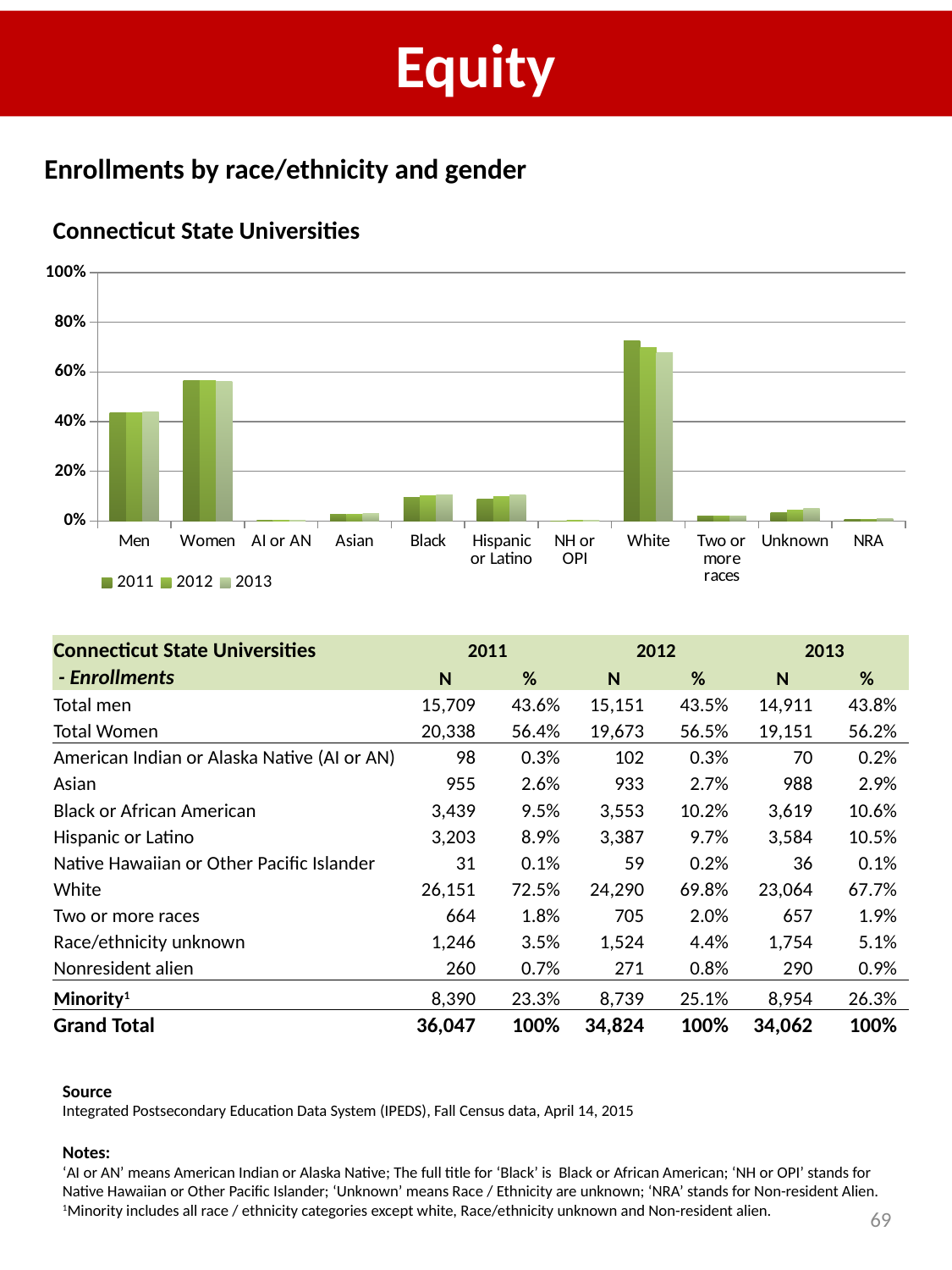

# Equity
Enrollments by race/ethnicity and gender
Connecticut State Universities

### Chart

| Category | 2011 | 2012 | 2013 |
|---|---|---|---|
| Men | 0.4357921602352484 | 0.43507351252010107 | 0.43776055428336563 |
| Women | 0.5642078397647515 | 0.5649264874798989 | 0.5622394457166344 |
| AI or AN | 0.0027186728437872776 | 0.002929014472777395 | 0.002055076037813399 |
| Asian | 0.026493189447110717 | 0.026791867677463818 | 0.02900593036228055 |
| Black | 0.09540322356922906 | 0.10202733746841258 | 0.10624743115495273 |
| Hispanic or Latino | 0.08885621549643521 | 0.0972605099931082 | 0.10521989313604603 |
| NH or OPI | 0.0008599883485449552 | 0.0016942338617045715 | 0.0010568962480183195 |
| White | 0.725469525896746 | 0.6975074661153228 | 0.6771181962304034 |
| Two or more races | 0.01842039559464033 | 0.020244658855961405 | 0.01928835652633433 |
| Unknown | 0.034565983299581104 | 0.04376292212267402 | 0.051494333861781455 |
| NRA | 0.007212805503925431 | 0.007781989432575236 | 0.008513886442369797 |
| Connecticut State Universities | 2011 |  | 2012 |  | 2013 |  |
| --- | --- | --- | --- | --- | --- | --- |
| - Enrollments | N | % | N | % | N | % |
| Total men | 15,709 | 43.6% | 15,151 | 43.5% | 14,911 | 43.8% |
| Total Women | 20,338 | 56.4% | 19,673 | 56.5% | 19,151 | 56.2% |
| American Indian or Alaska Native (AI or AN) | 98 | 0.3% | 102 | 0.3% | 70 | 0.2% |
| Asian | 955 | 2.6% | 933 | 2.7% | 988 | 2.9% |
| Black or African American | 3,439 | 9.5% | 3,553 | 10.2% | 3,619 | 10.6% |
| Hispanic or Latino | 3,203 | 8.9% | 3,387 | 9.7% | 3,584 | 10.5% |
| Native Hawaiian or Other Pacific Islander | 31 | 0.1% | 59 | 0.2% | 36 | 0.1% |
| White | 26,151 | 72.5% | 24,290 | 69.8% | 23,064 | 67.7% |
| Two or more races | 664 | 1.8% | 705 | 2.0% | 657 | 1.9% |
| Race/ethnicity unknown | 1,246 | 3.5% | 1,524 | 4.4% | 1,754 | 5.1% |
| Nonresident alien | 260 | 0.7% | 271 | 0.8% | 290 | 0.9% |
| Minority1 | 8,390 | 23.3% | 8,739 | 25.1% | 8,954 | 26.3% |
| Grand Total | 36,047 | 100% | 34,824 | 100% | 34,062 | 100% |
Source
Integrated Postsecondary Education Data System (IPEDS), Fall Census data, April 14, 2015

Notes:
‘AI or AN’ means American Indian or Alaska Native; The full title for ‘Black’ is  Black or African American; ‘NH or OPI’ stands for Native Hawaiian or Other Pacific Islander; ‘Unknown’ means Race / Ethnicity are unknown; ‘NRA’ stands for Non-resident Alien.
1Minority includes all race / ethnicity categories except white, Race/ethnicity unknown and Non-resident alien.

69